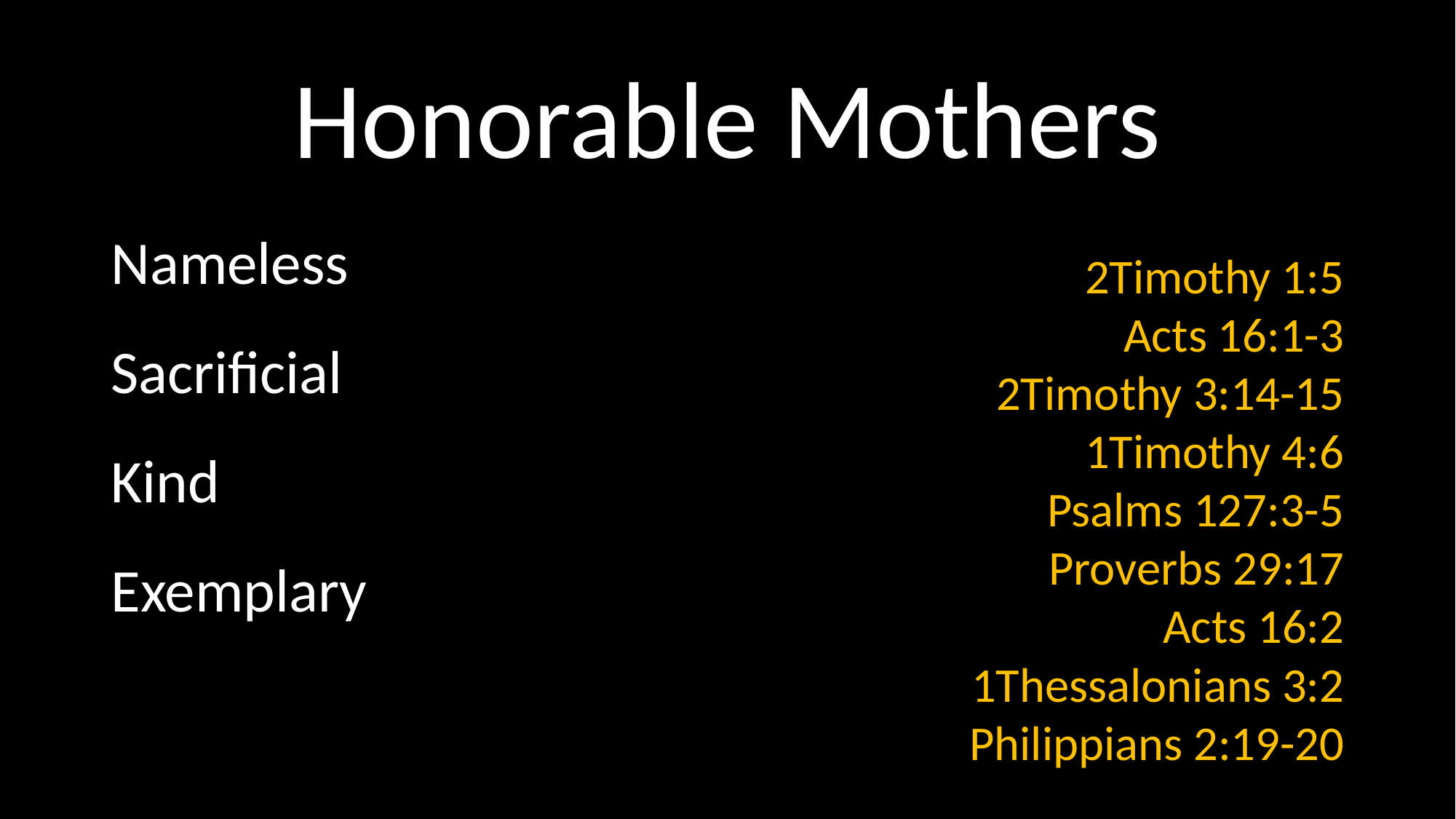

# Honorable Mothers
Nameless
Sacrificial
Kind
Exemplary
2Timothy 1:5
Acts 16:1-3
2Timothy 3:14-15
1Timothy 4:6
Psalms 127:3-5
Proverbs 29:17
Acts 16:2
1Thessalonians 3:2
Philippians 2:19-20